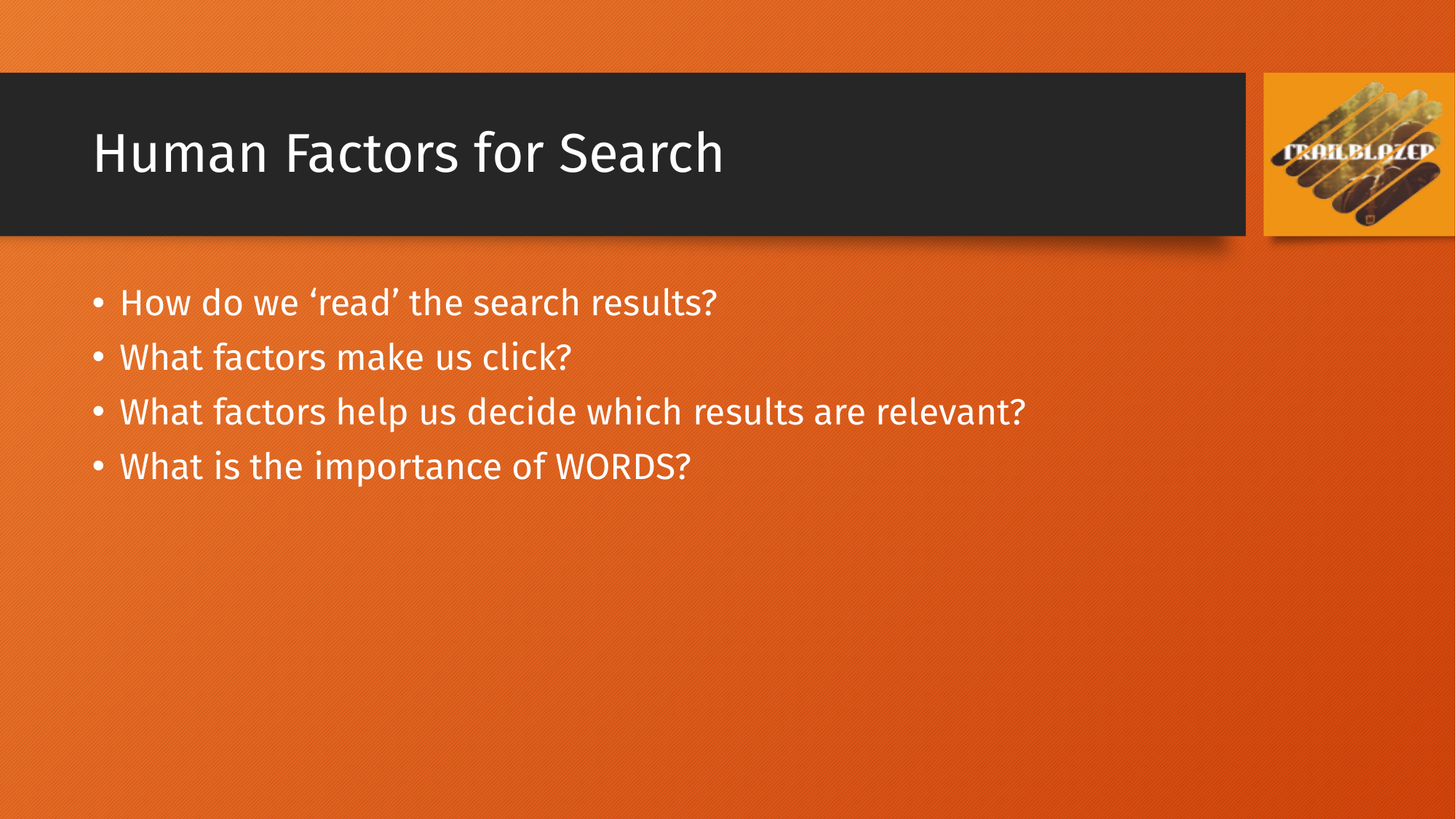

# Human Factors for Search
How do we ‘read’ the search results?
What factors make us click?
What factors help us decide which results are relevant?
What is the importance of WORDS?